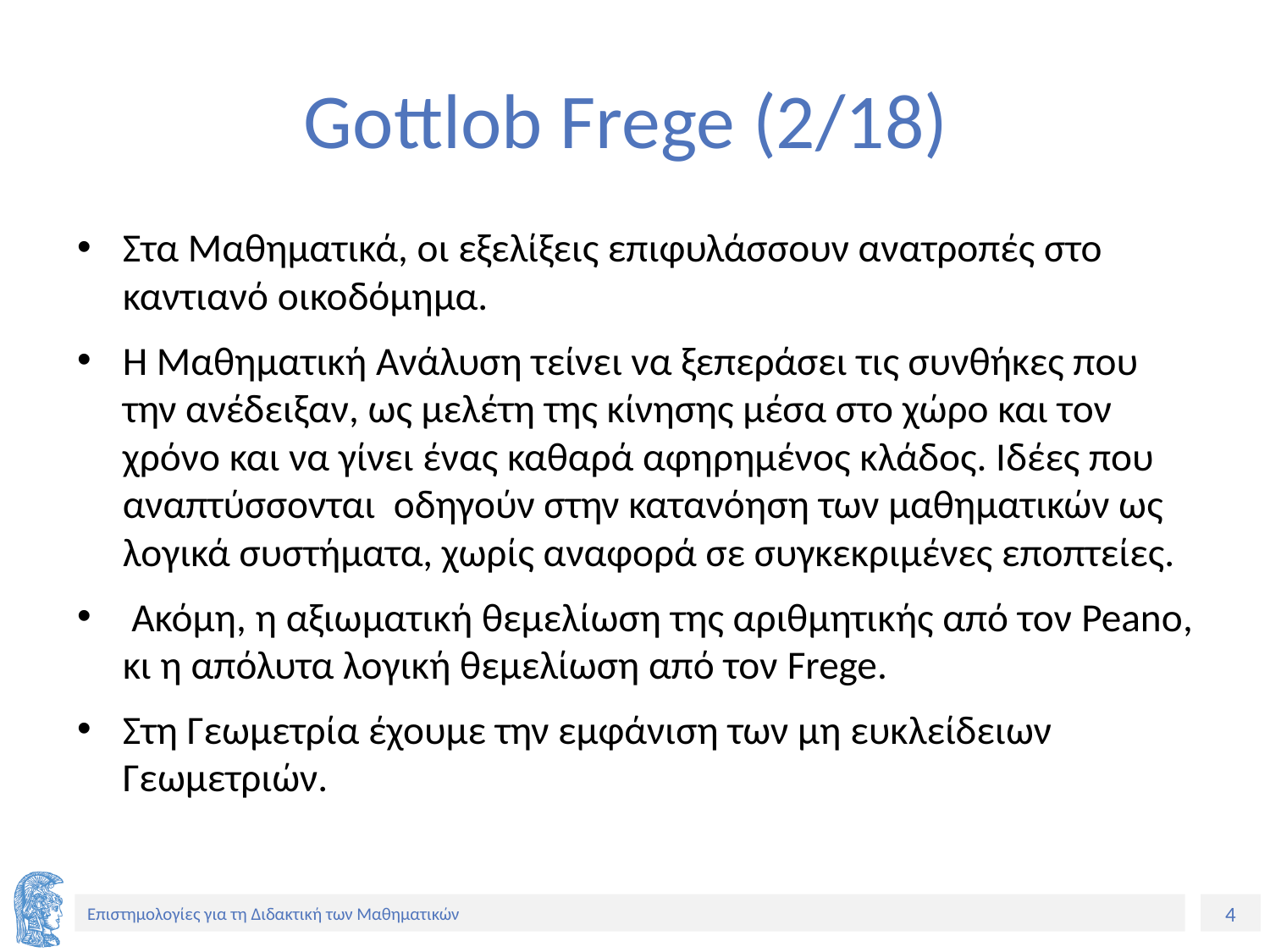

# Gottlob Frege (2/18)
Στα Μαθηματικά, οι εξελίξεις επιφυλάσσουν ανατροπές στο καντιανό οικοδόμημα.
Η Μαθηματική Ανάλυση τείνει να ξεπεράσει τις συνθήκες που την ανέδειξαν, ως μελέτη της κίνησης μέσα στο χώρο και τον χρόνο και να γίνει ένας καθαρά αφηρημένος κλάδος. Ιδέες που αναπτύσσονται  οδηγούν στην κατανόηση των μαθηματικών ως λογικά συστήματα, χωρίς αναφορά σε συγκεκριμένες εποπτείες.
 Ακόμη, η αξιωματική θεμελίωση της αριθμητικής από τον Peano, κι η απόλυτα λογική θεμελίωση από τον Frege.
Στη Γεωμετρία έχουμε την εμφάνιση των μη ευκλείδειων Γεωμετριών.